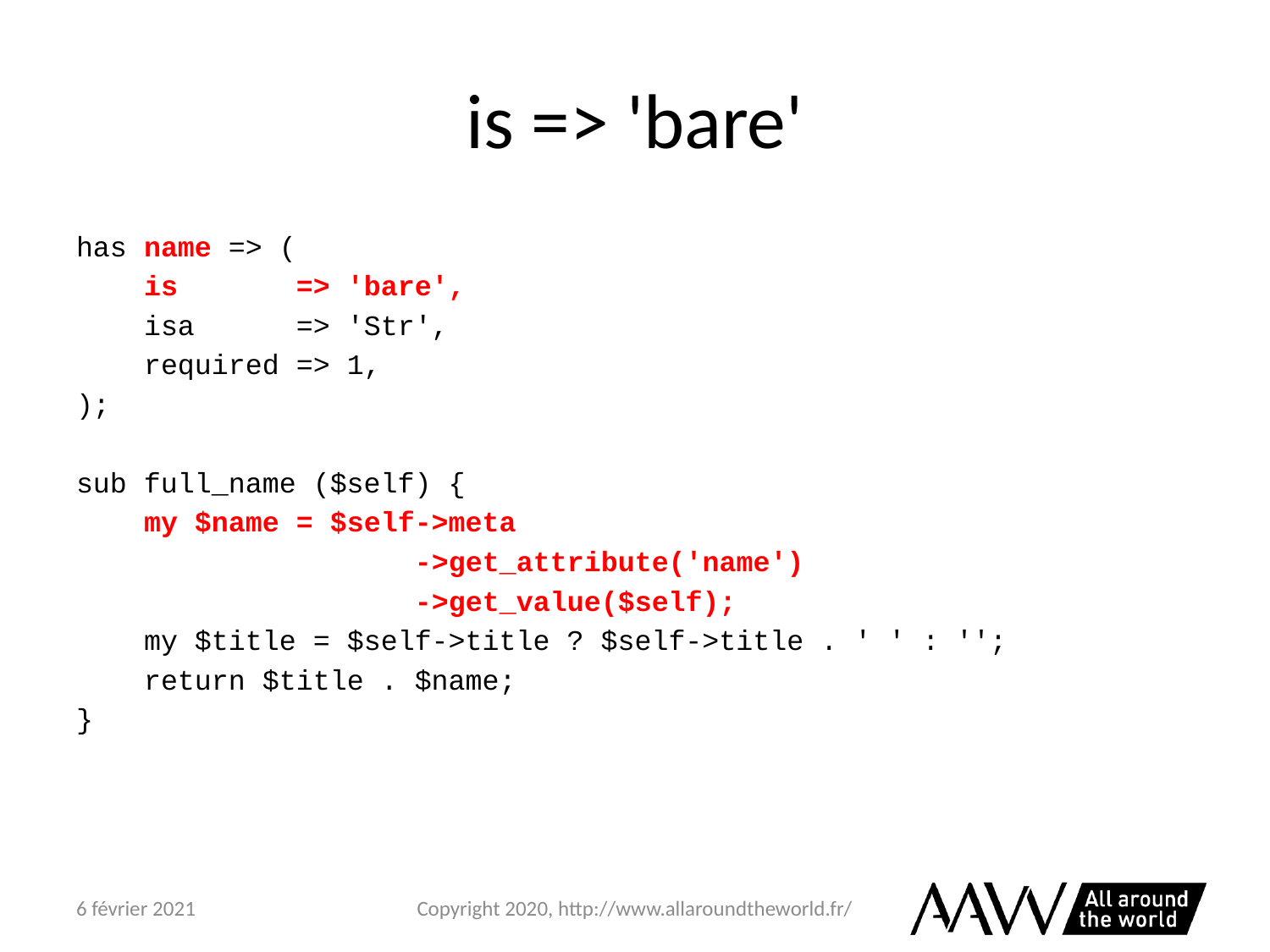

# is => 'bare'
has name => (
    is       => 'bare',
    isa      => 'Str',
    required => 1,
);

sub full_name ($self) {
    my $name = $self->meta
                    ->get_attribute('name')
                    ->get_value($self);
    my $title = $self->title ? $self->title . ' ' : '';
    return $title . $name;
}
6 février 2021
Copyright 2020, http://www.allaroundtheworld.fr/